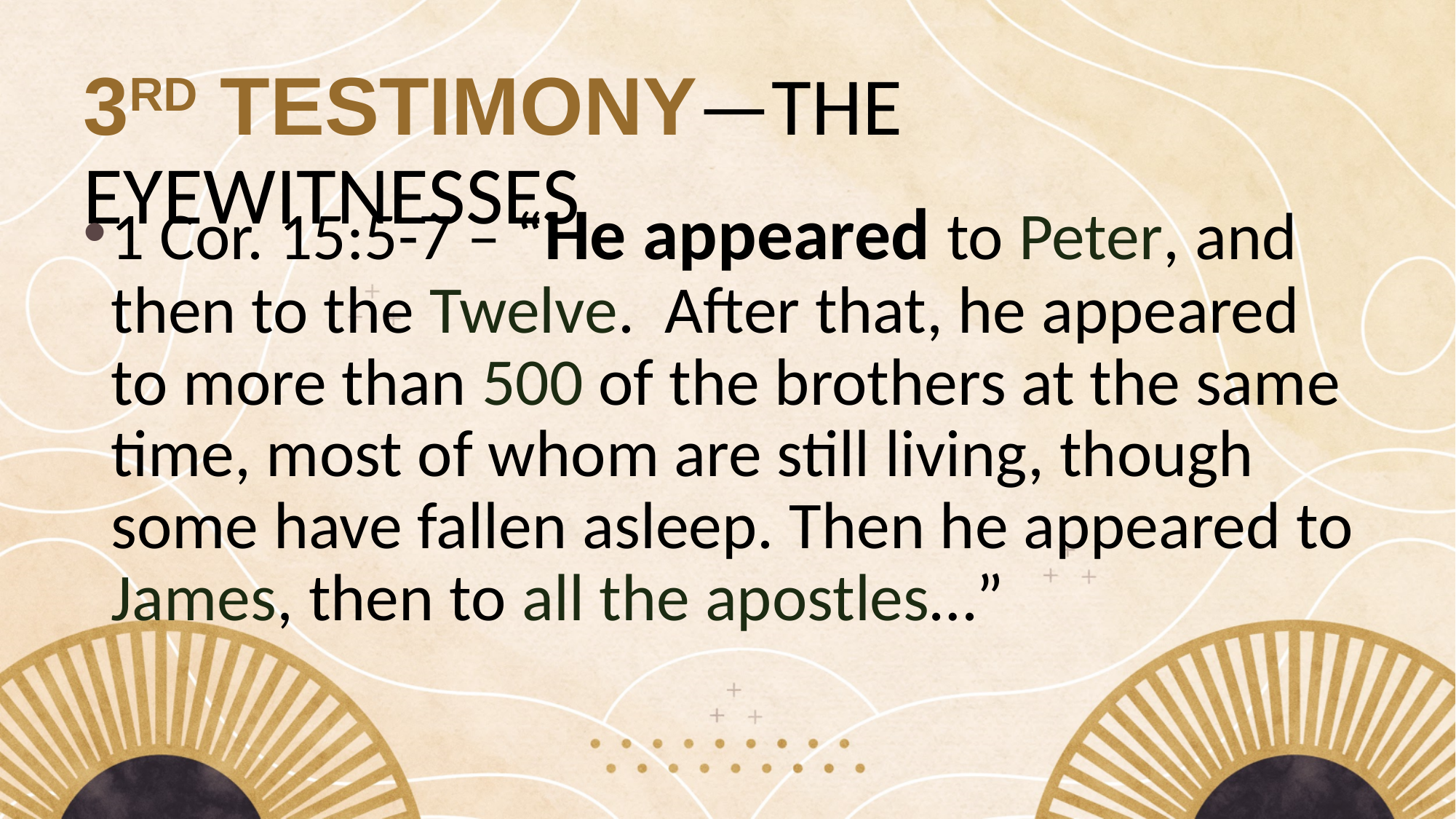

# 3RD TESTIMONY—THE EYEWITNESSES
1 Cor. 15:5-7 – “He appeared to Peter, and then to the Twelve.  After that, he appeared to more than 500 of the brothers at the same time, most of whom are still living, though some have fallen asleep. Then he appeared to James, then to all the apostles…”